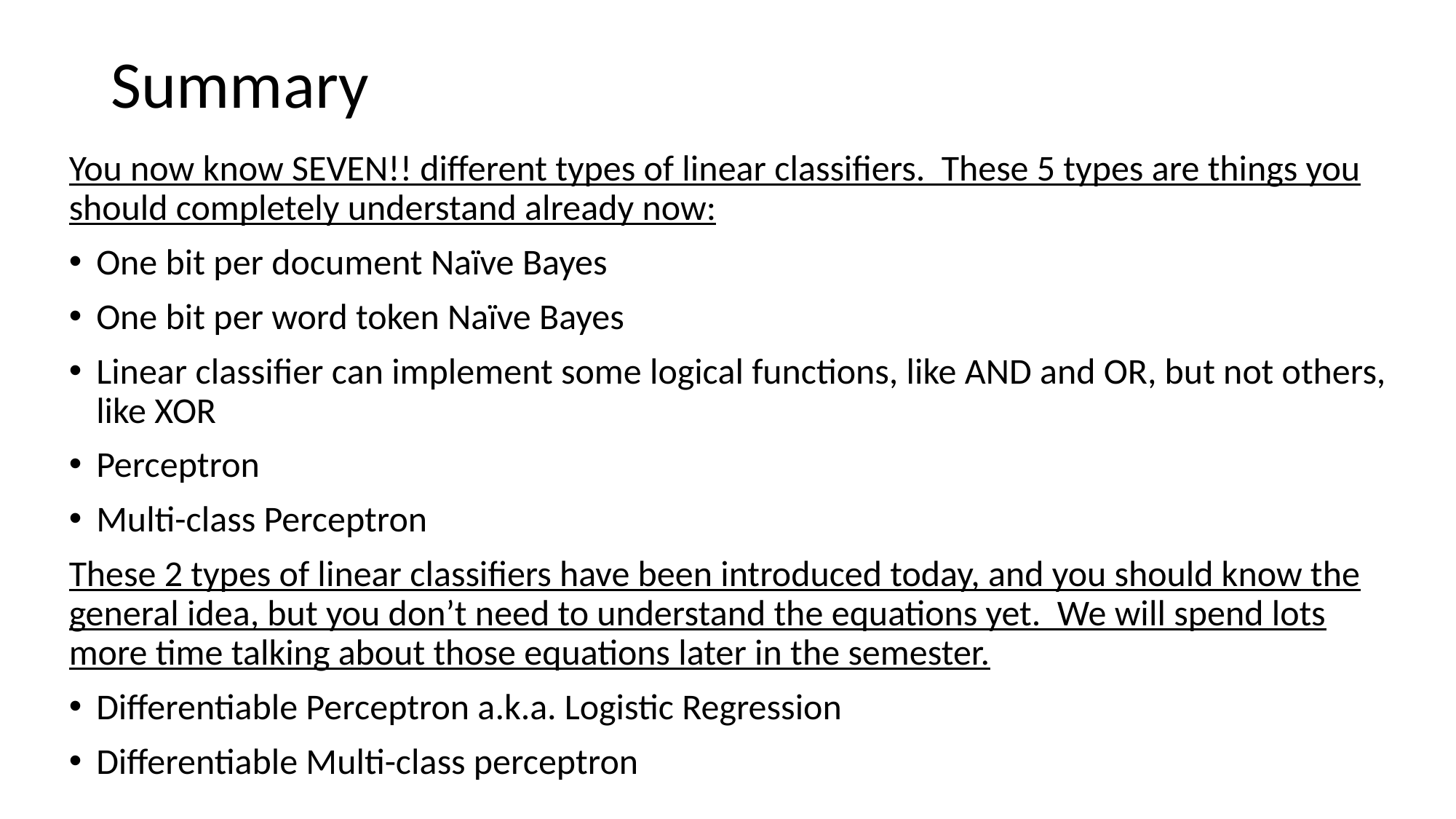

# Summary
You now know SEVEN!! different types of linear classifiers.  These 5 types are things you should completely understand already now:
One bit per document Naïve Bayes
One bit per word token Naïve Bayes
Linear classifier can implement some logical functions, like AND and OR, but not others, like XOR
Perceptron
Multi-class Perceptron
These 2 types of linear classifiers have been introduced today, and you should know the general idea, but you don’t need to understand the equations yet.  We will spend lots more time talking about those equations later in the semester.
Differentiable Perceptron a.k.a. Logistic Regression
Differentiable Multi-class perceptron